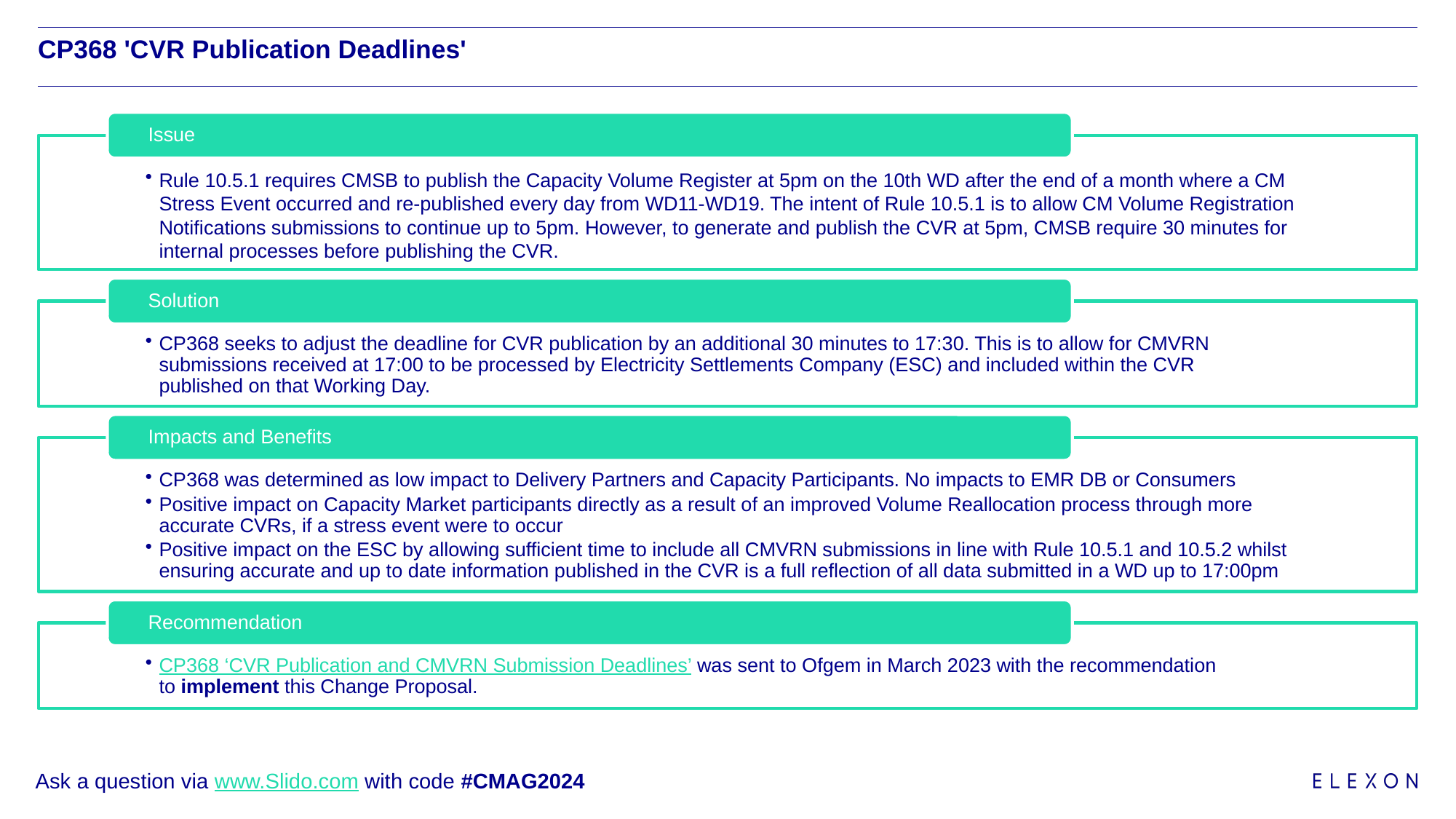

# CP368 'CVR Publication Deadlines'
Rule 10.5.1 requires CMSB to publish the Capacity Volume Register at 5pm on the 10th WD after the end of a month where a CM Stress Event occurred and re-published every day from WD11-WD19. The intent of Rule 10.5.1 is to allow CM Volume Registration Notifications submissions to continue up to 5pm. However, to generate and publish the CVR at 5pm, CMSB require 30 minutes for internal processes before publishing the CVR.
Issue
CP368 seeks to adjust the deadline for CVR publication by an additional 30 minutes to 17:30. This is to allow for CMVRN submissions received at 17:00 to be processed by Electricity Settlements Company (ESC) and included within the CVR published on that Working Day.
Solution
CP368 was determined as low impact to Delivery Partners and Capacity Participants. No impacts to EMR DB or Consumers
Positive impact on Capacity Market participants directly as a result of an improved Volume Reallocation process through more accurate CVRs, if a stress event were to occur
Positive impact on the ESC by allowing sufficient time to include all CMVRN submissions in line with Rule 10.5.1 and 10.5.2 whilst ensuring accurate and up to date information published in the CVR is a full reflection of all data submitted in a WD up to 17:00pm
Impacts and Benefits
CP368 ‘CVR Publication and CMVRN Submission Deadlines’ was sent to Ofgem in March 2023 with the recommendation to implement this Change Proposal.
Recommendation